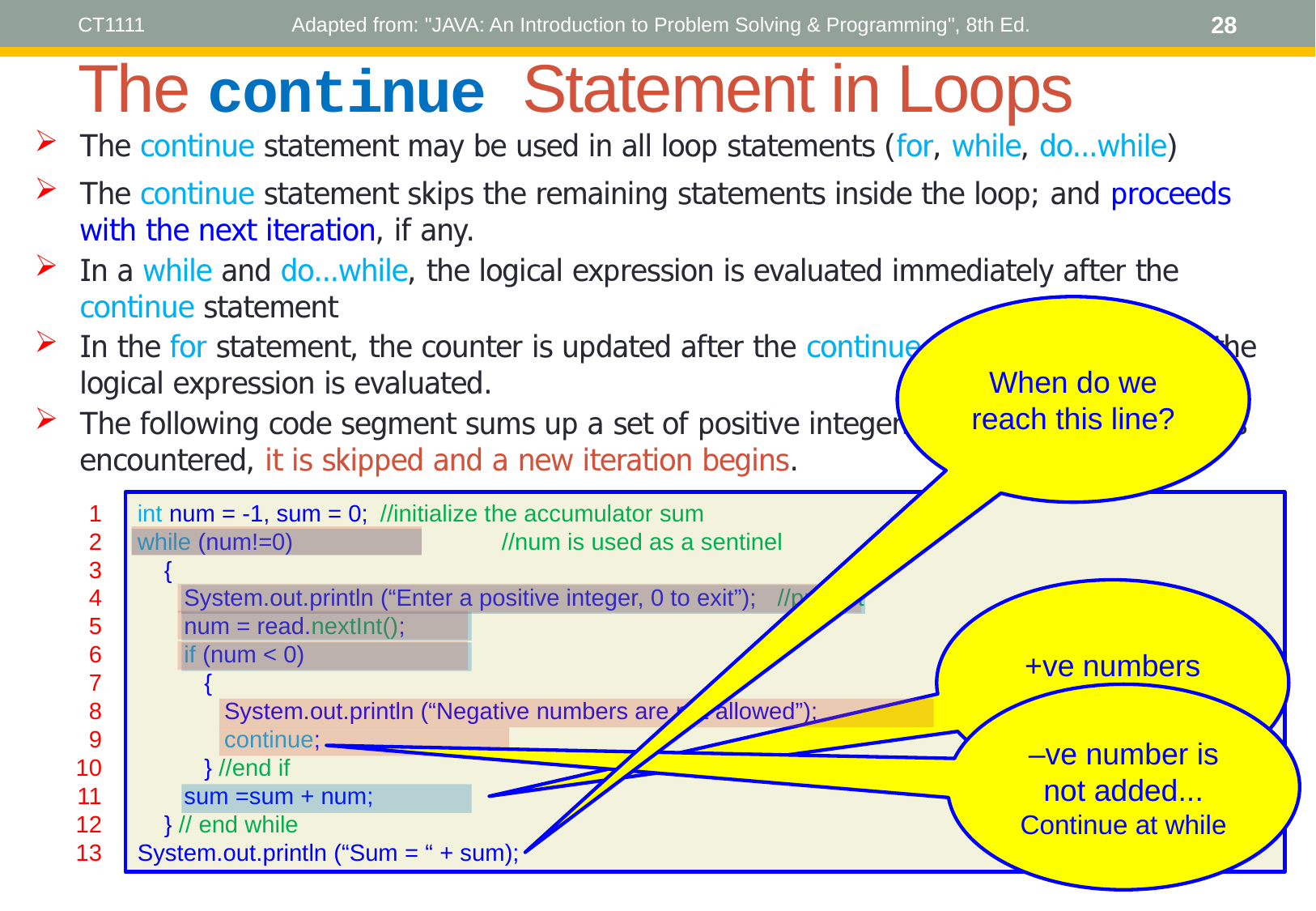

CT1111
Adapted from: "JAVA: An Introduction to Problem Solving & Programming", 8th Ed.
28
# The continue Statement in Loops
The continue statement may be used in all loop statements (for, while, do…while)
The continue statement skips the remaining statements inside the loop; and proceeds with the next iteration, if any.
In a while and do…while, the logical expression is evaluated immediately after the continue statement
When do we reach this line?
In the for statement, the counter is updated after the continue statement; and then the logical expression is evaluated.
The following code segment sums up a set of positive integers. If a negative number is encountered, it is skipped and a new iteration begins.
1
2
3
4
5
6
7
8
9
10
11
12
13
int num = -1, sum = 0; 	//initialize the accumulator sum
while (num!=0)		//num is used as a sentinel
    {
       System.out.println (“Enter a positive integer, 0 to exit”);   //prompt
       num = read.nextInt();
       if (num < 0)
          {
             System.out.println (“Negative numbers are not allowed”);
             continue;
          } //end if
       sum =sum + num;
    } // end while
System.out.println (“Sum = “ + sum);

+ve numbers are added

–ve number is not added...
Continue at while